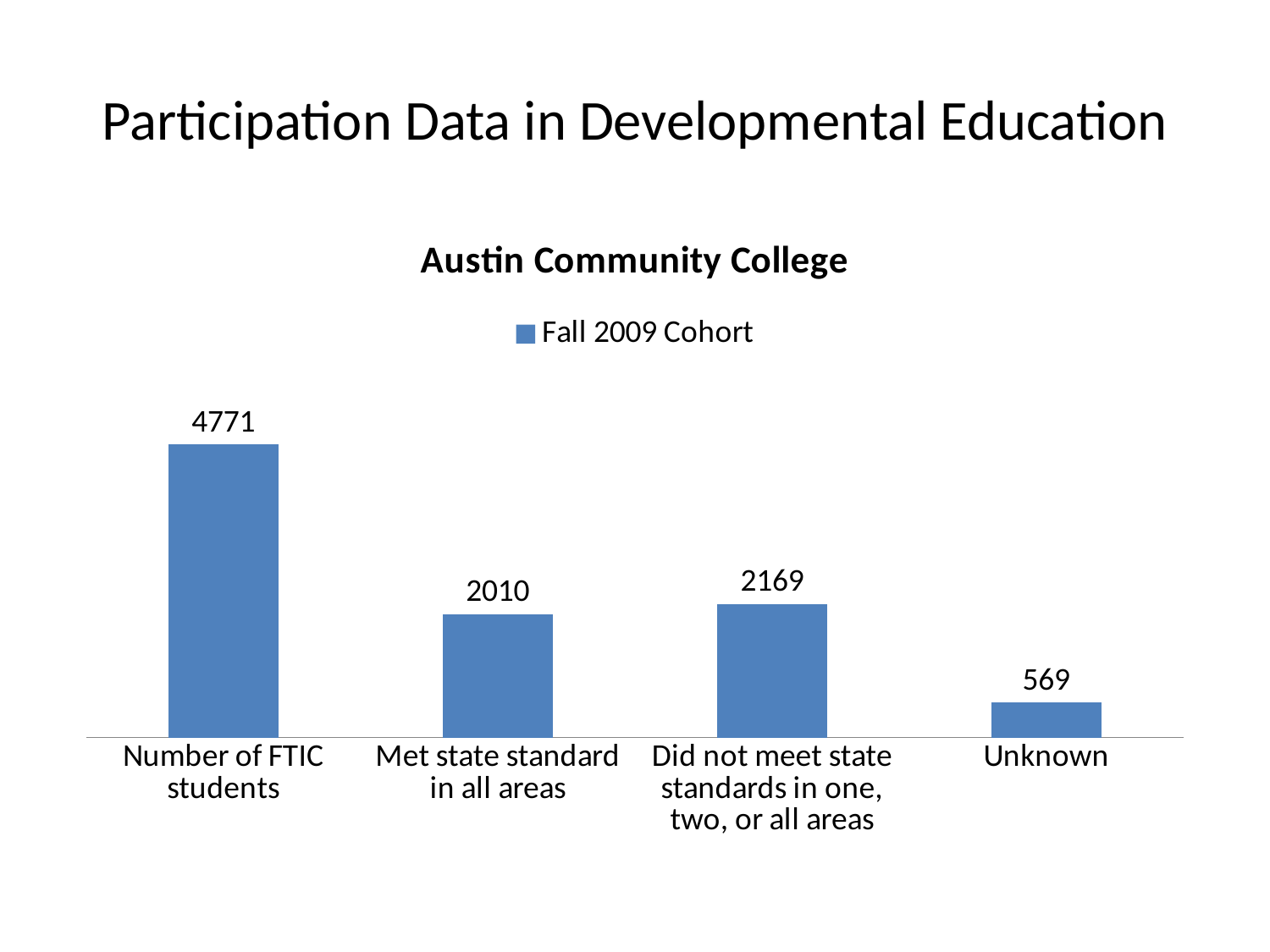

# Participation Data in Developmental Education

### Chart: Austin Community College

| Category | Fall 2009 Cohort |
|---|---|
| Number of FTIC students | 4771.0 |
| Met state standard in all areas | 2010.0 |
| Did not meet state standards in one, two, or all areas | 2169.0 |
| Unknown | 569.0 |